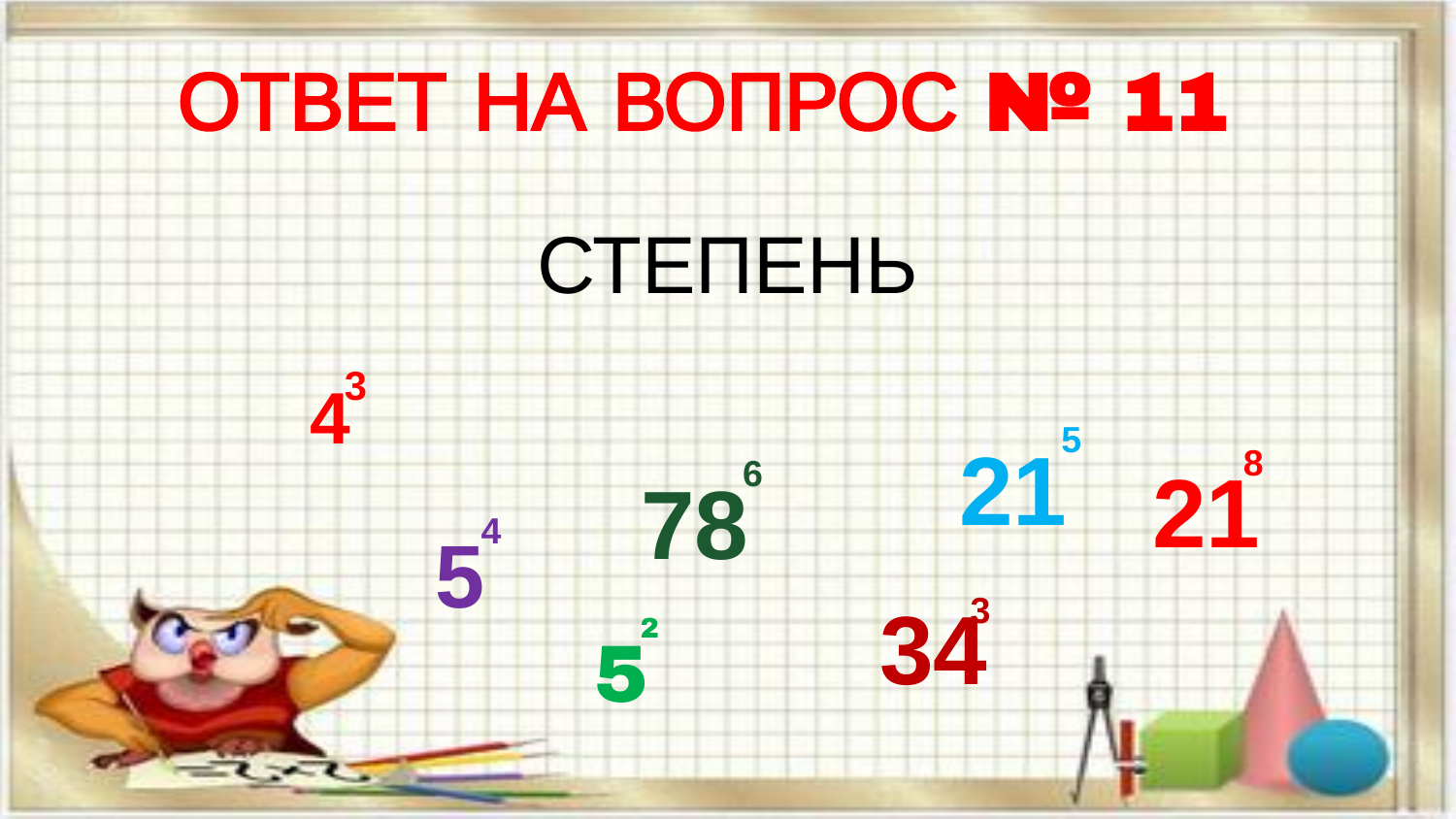

# ОТВЕТ НА ВОПРОС № 11
СТЕПЕНЬ
3
4
5
21
8
6
21
78
4
5
34
3
2
5